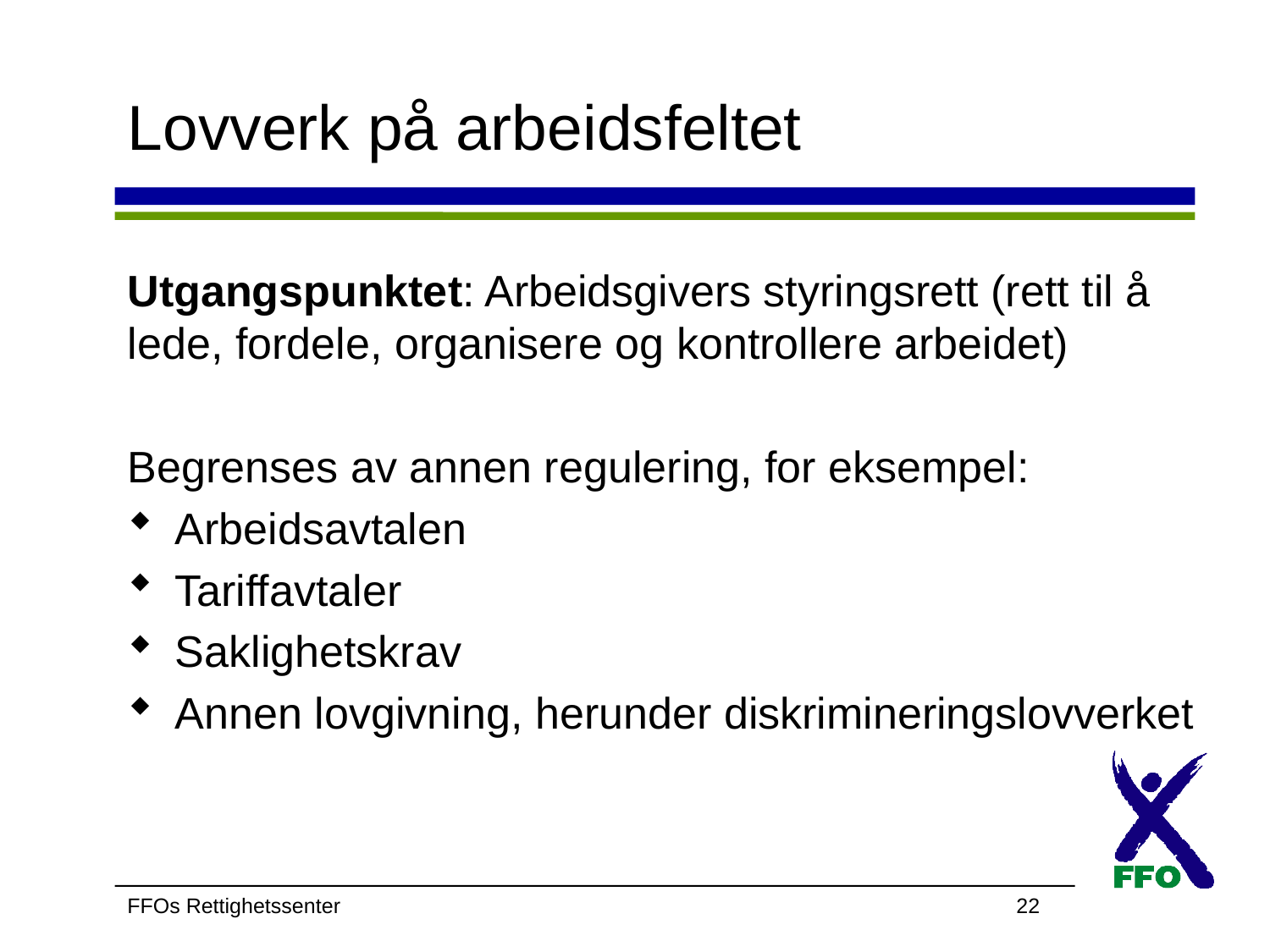

# Lovverk på arbeidsfeltet
Utgangspunktet: Arbeidsgivers styringsrett (rett til å lede, fordele, organisere og kontrollere arbeidet)

Begrenses av annen regulering, for eksempel:
Arbeidsavtalen
Tariffavtaler
Saklighetskrav
Annen lovgivning, herunder diskrimineringslovverket